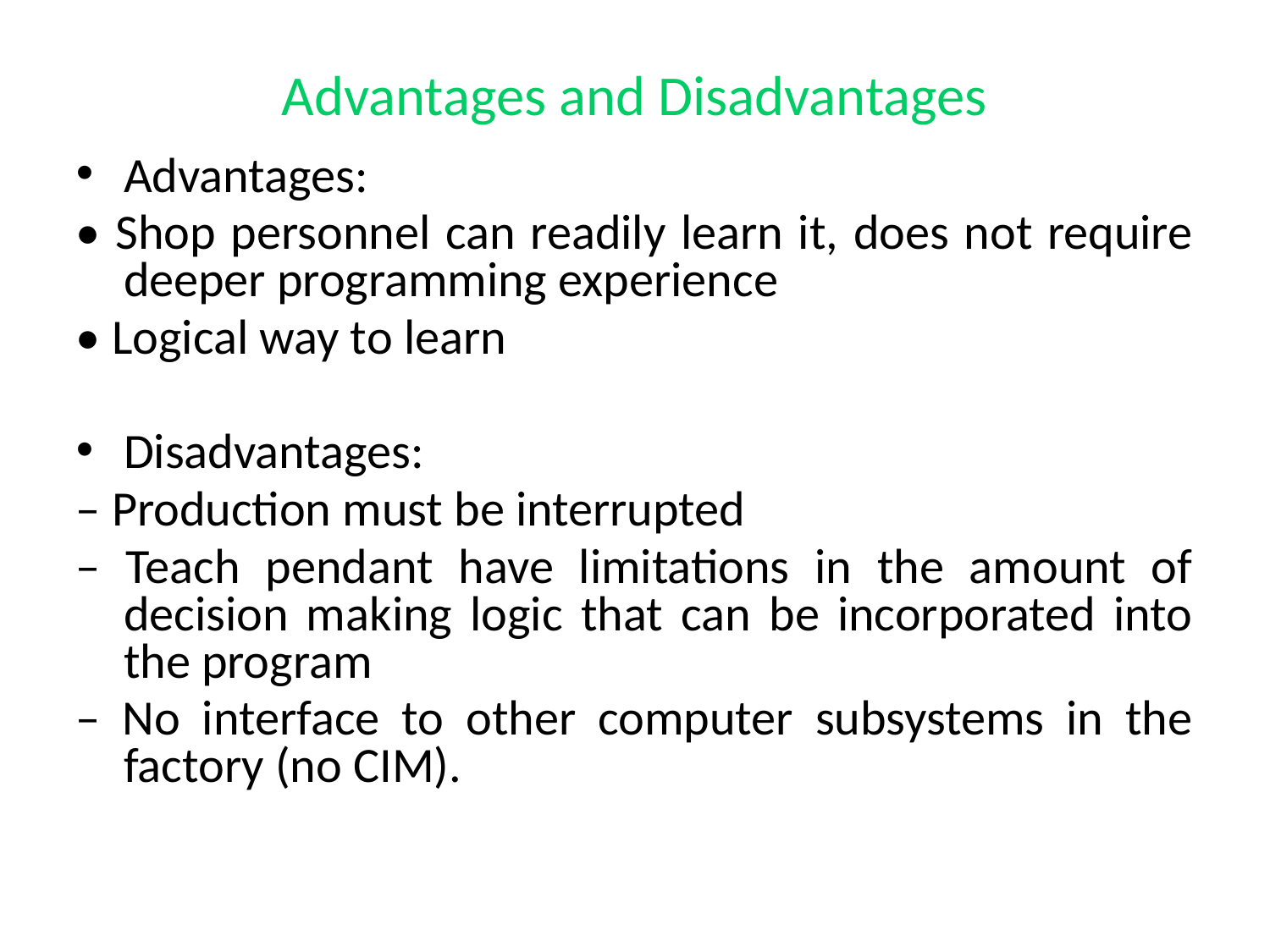

# Advantages and Disadvantages
Advantages:
• Shop personnel can readily learn it, does not require deeper programming experience
• Logical way to learn

Disadvantages:
– Production must be interrupted
– Teach pendant have limitations in the amount of decision making logic that can be incorporated into the program
– No interface to other computer subsystems in the factory (no CIM).